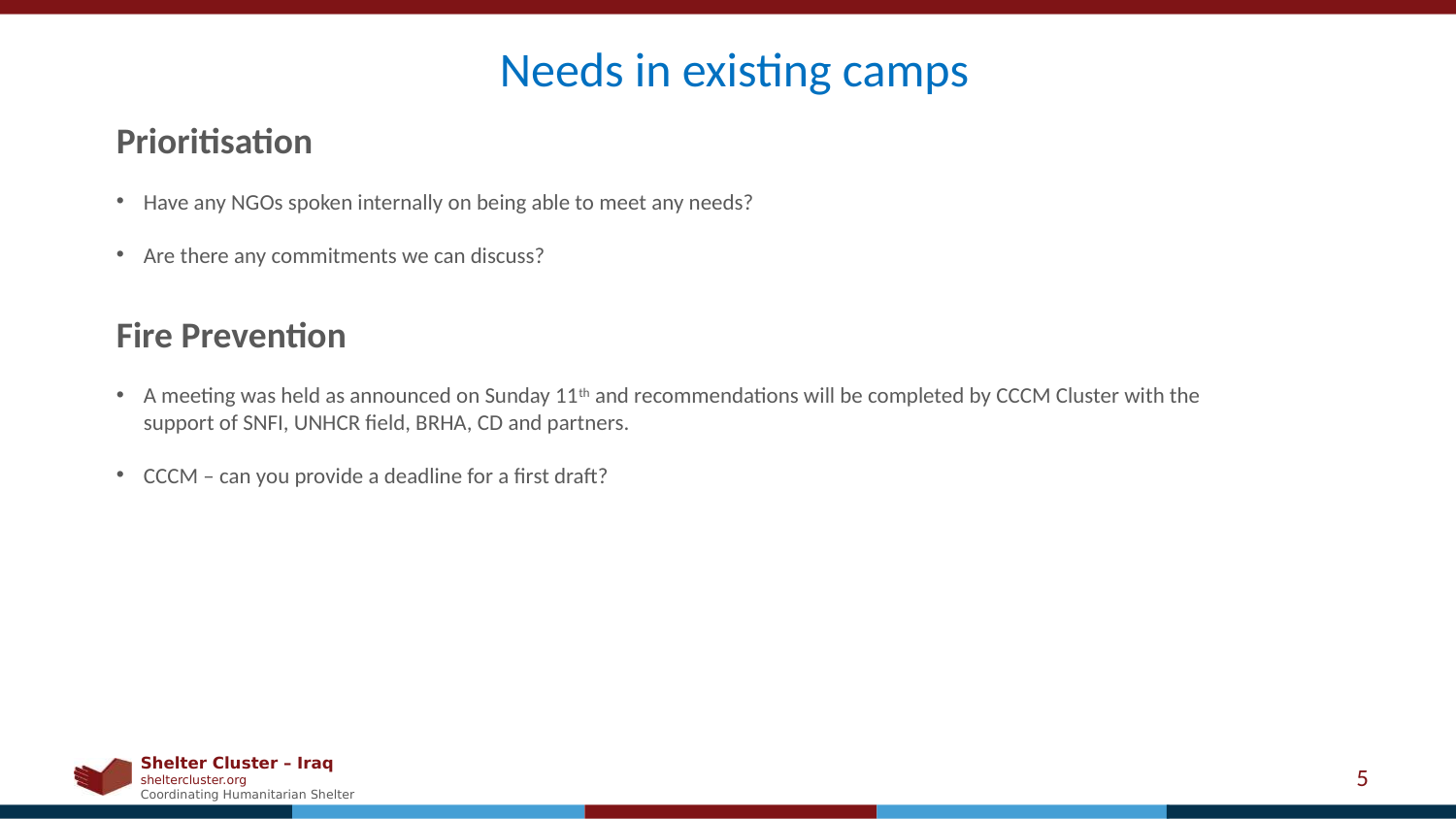

Needs in existing camps
Prioritisation

Have any NGOs spoken internally on being able to meet any needs?

Are there any commitments we can discuss?

Fire Prevention

A meeting was held as announced on Sunday 11th and recommendations will be completed by CCCM Cluster with the support of SNFI, UNHCR field, BRHA, CD and partners.

CCCM – can you provide a deadline for a first draft?
5